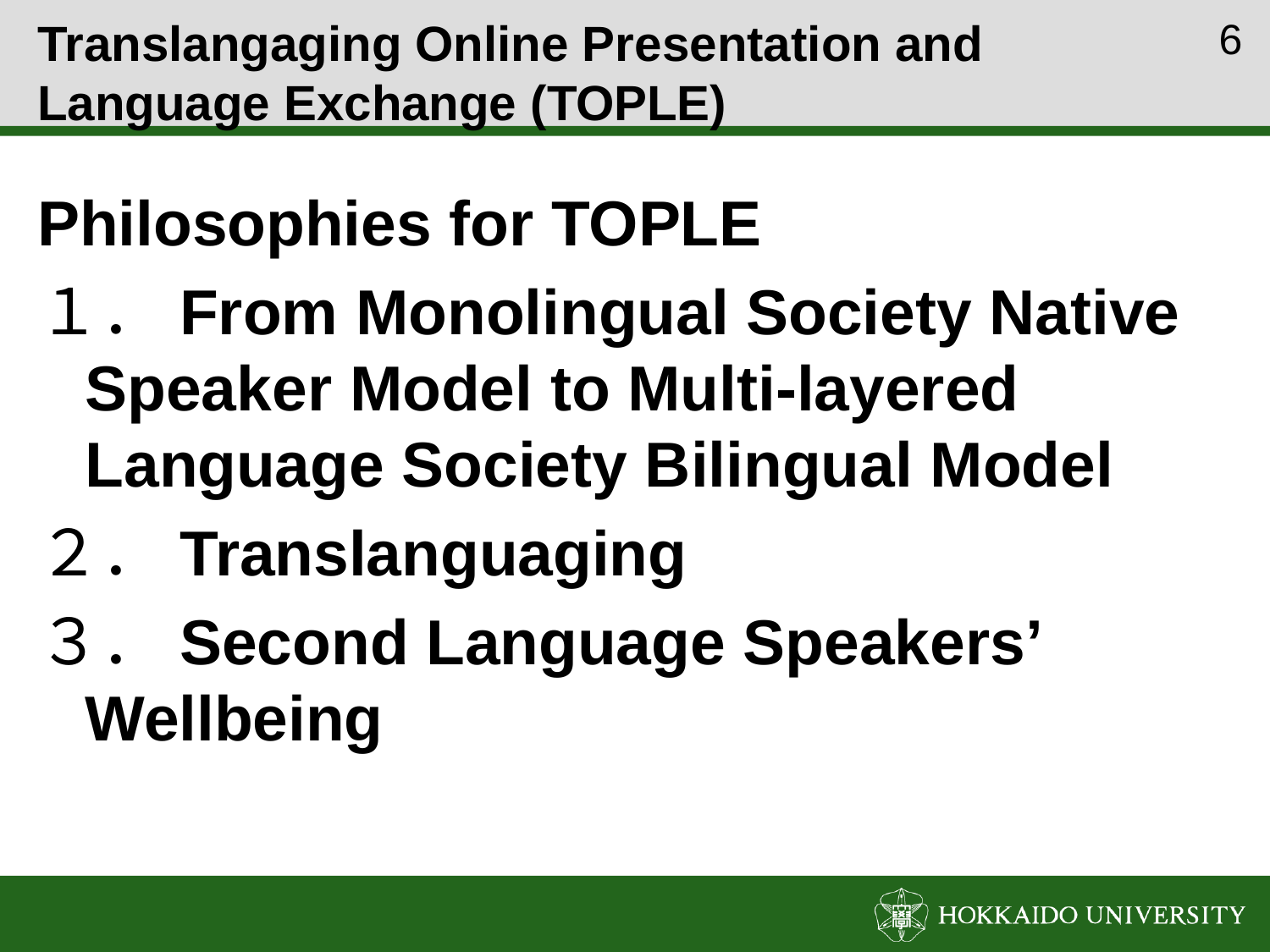

6
# Translangaging Online Presentation and Language Exchange (TOPLE)
Philosophies for TOPLE
１．From Monolingual Society Native Speaker Model to Multi-layered Language Society Bilingual Model
２．Translanguaging
３．Second Language Speakers’ Wellbeing